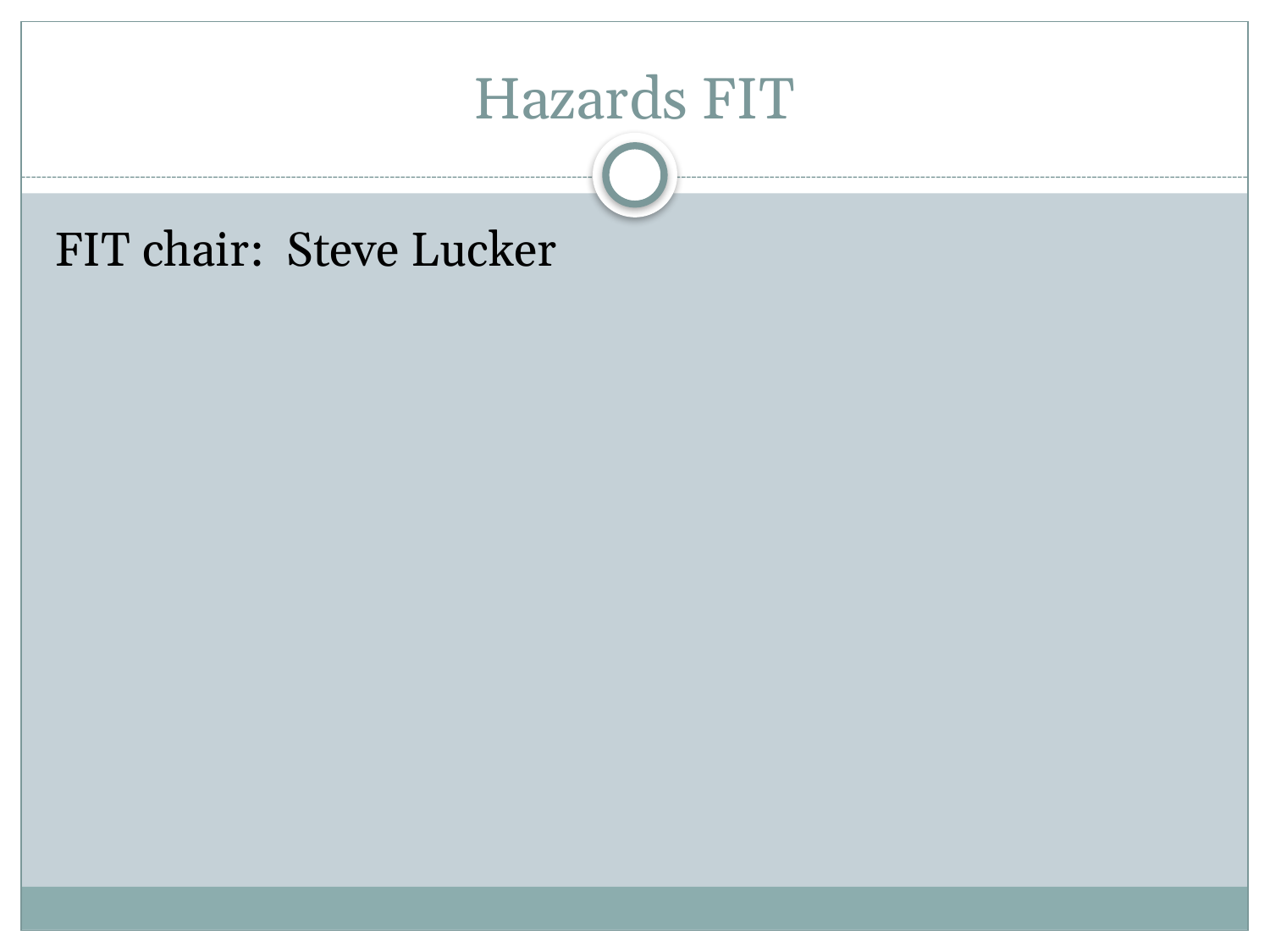

# Hazards FIT
FIT chair:  Steve Lucker